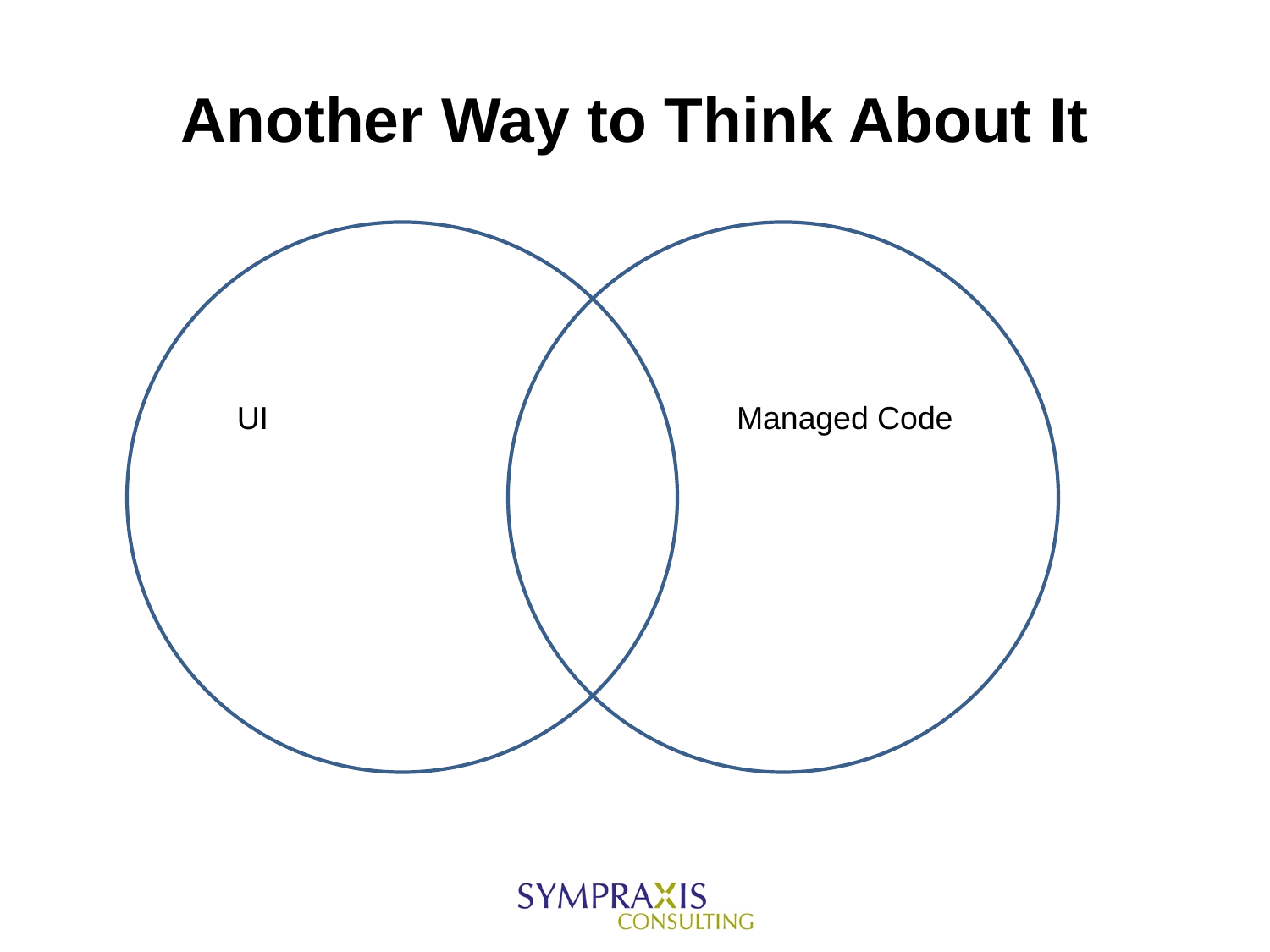

# Another Way to Think About It

UI
Managed Code